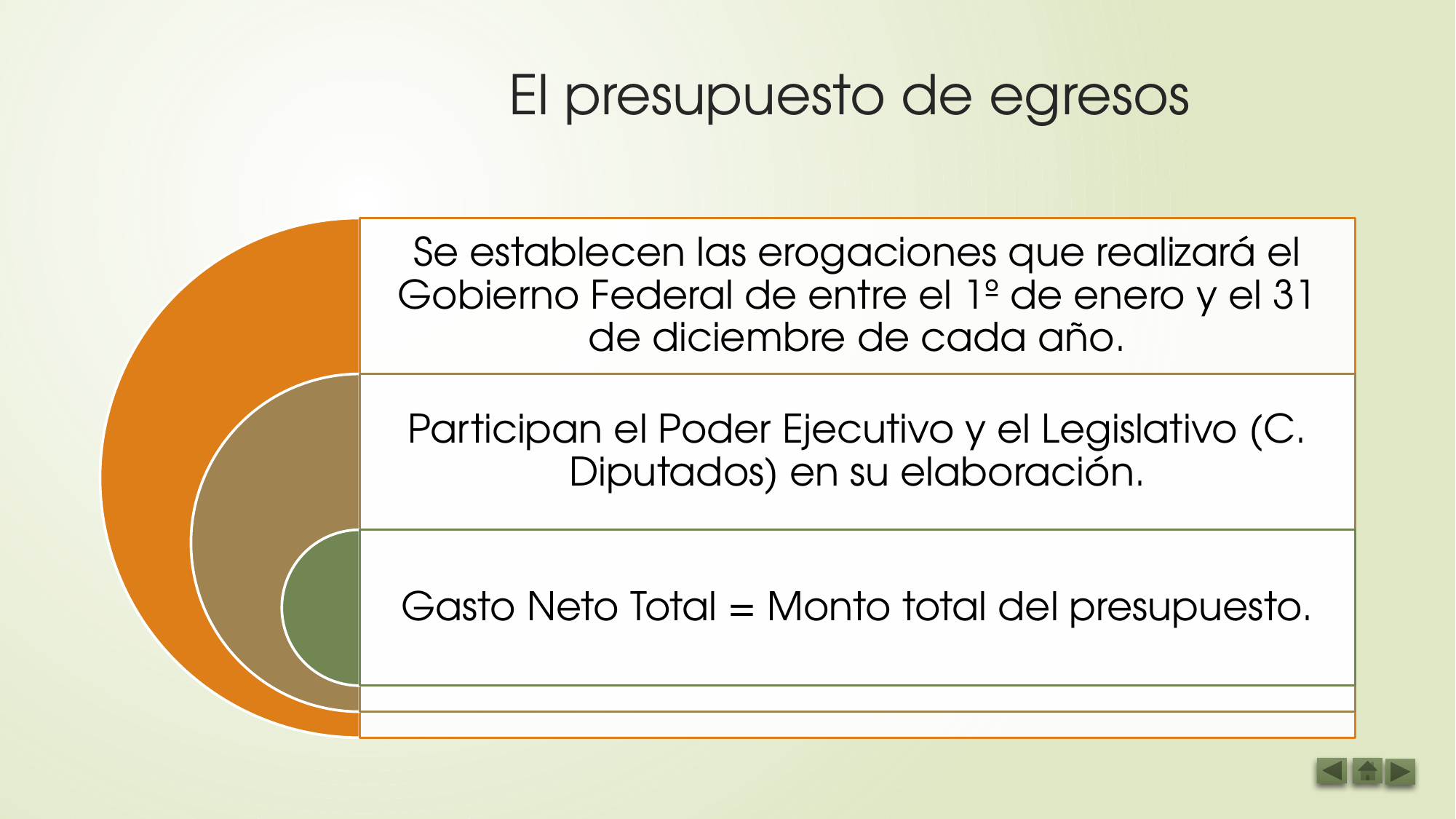

# El presupuesto de egresos
Se establecen las erogaciones que realizará el Gobierno Federal de entre el 1º de enero y el 31 de diciembre de cada año.
Participan el Poder Ejecutivo y el Legislativo (C. Diputados) en su elaboración.
Gasto Neto Total = Monto total del presupuesto.